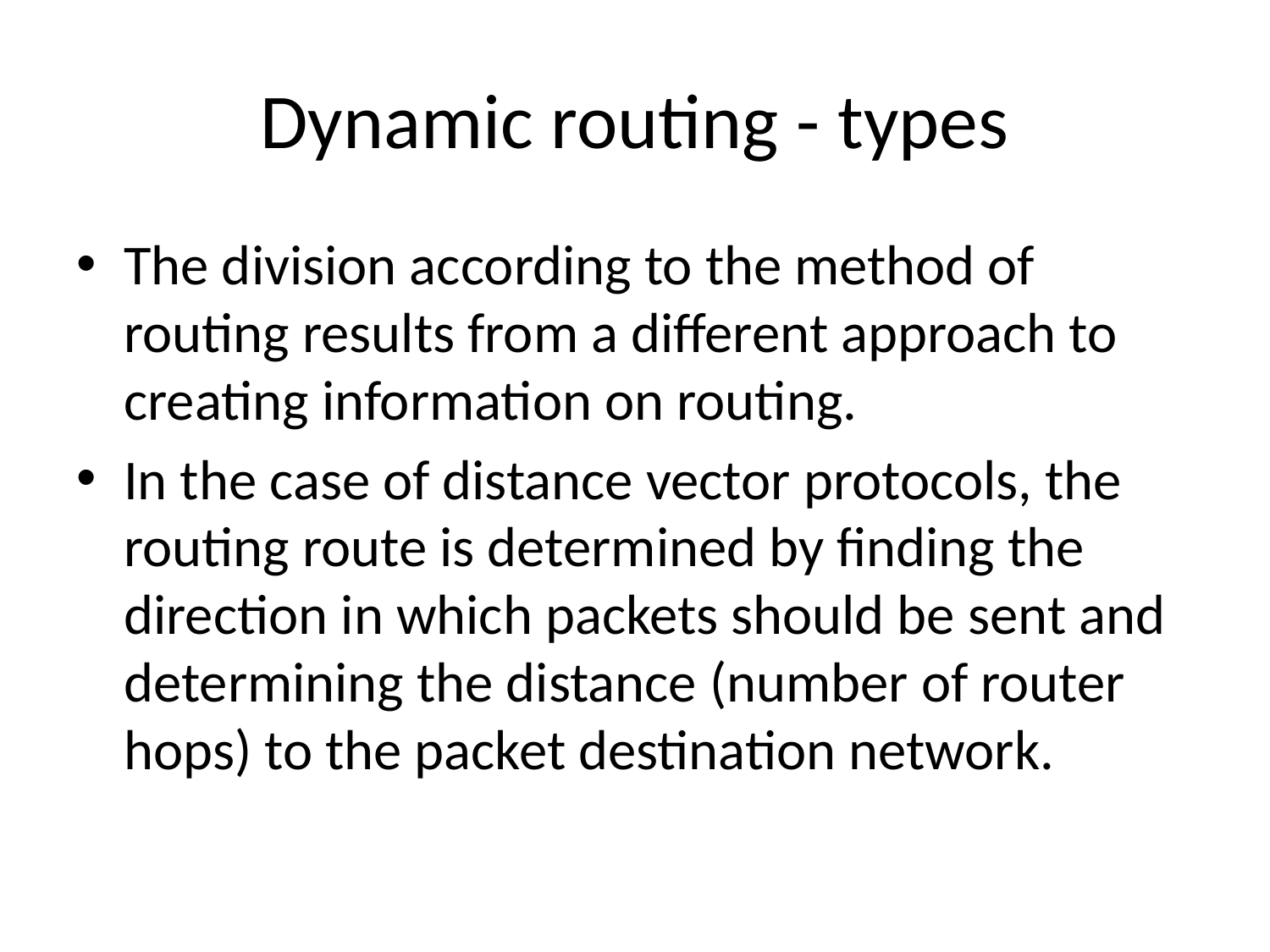

# Dynamic routing - types
The division according to the method of routing results from a different approach to creating information on routing.
In the case of distance vector protocols, the routing route is determined by finding the direction in which packets should be sent and determining the distance (number of router hops) to the packet destination network.